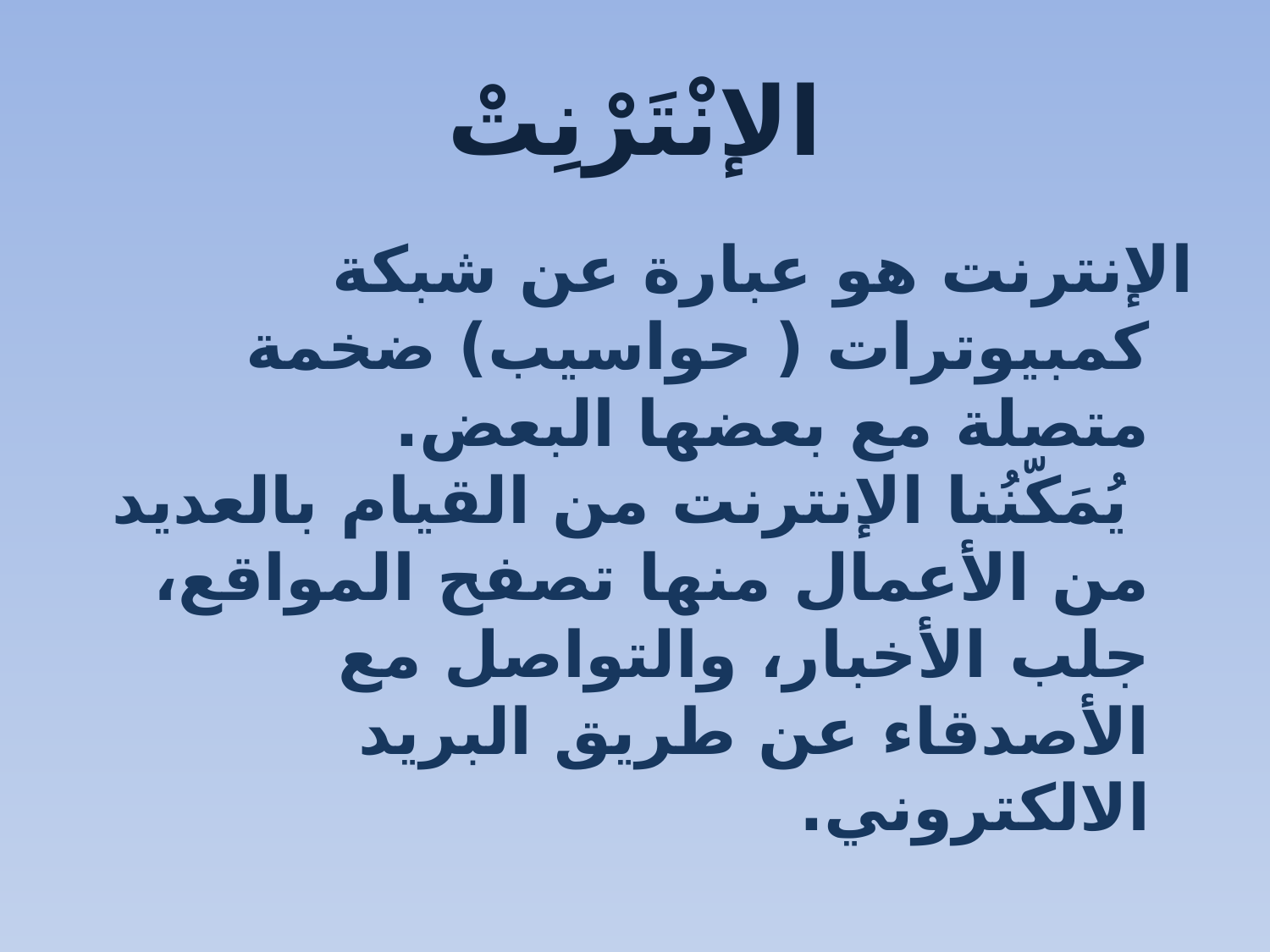

# الإنْتَرْنِتْ
الإنترنت هو عبارة عن شبكة كمبيوترات ( حواسيب) ضخمة متصلة مع بعضها البعض.
 يُمَكّنُنا الإنترنت من القيام بالعديد من الأعمال منها تصفح المواقع، جلب الأخبار، والتواصل مع الأصدقاء عن طريق البريد الالكتروني.